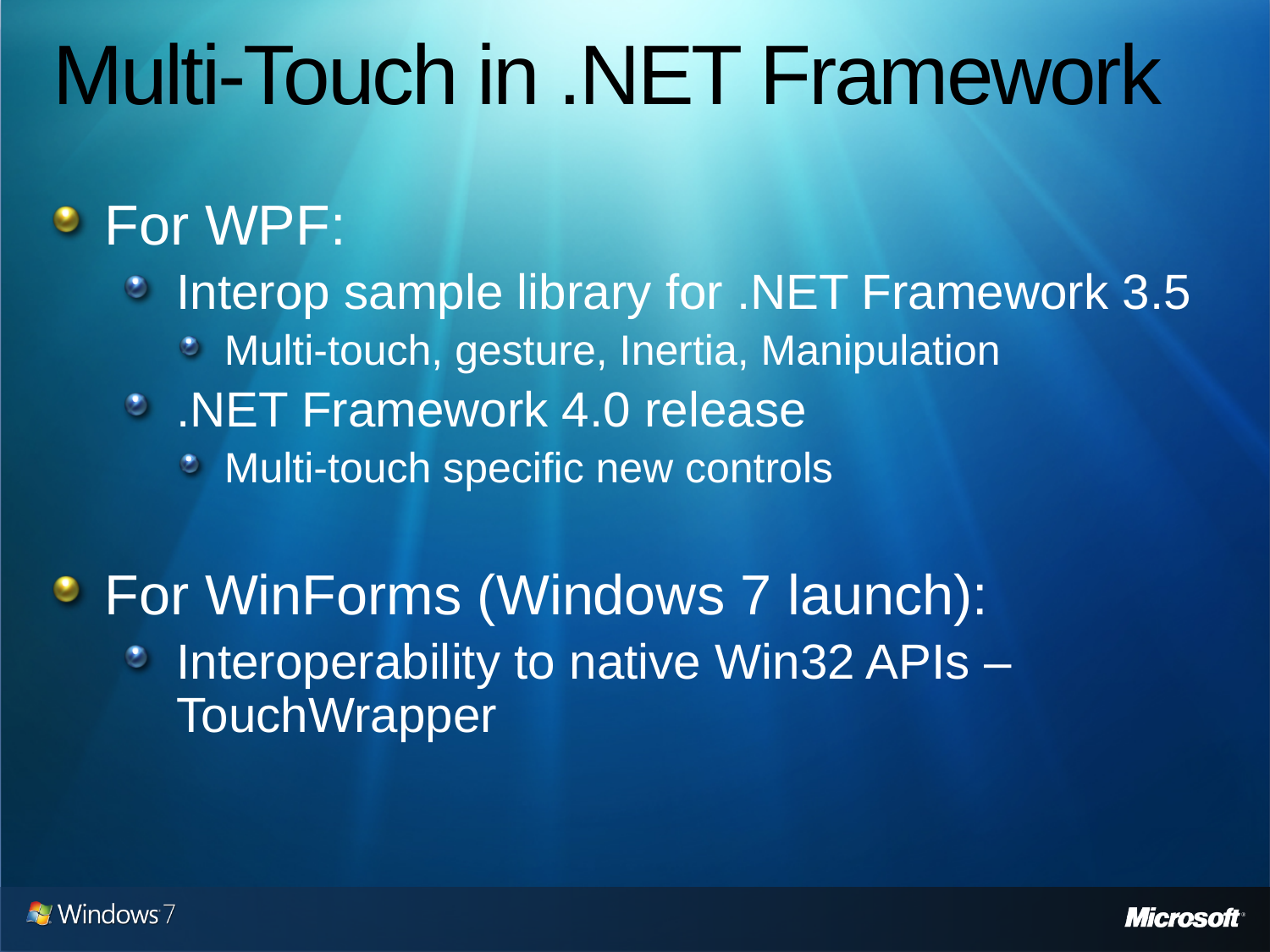

# Multi-Touch in .NET Framework
For WPF:
Interop sample library for .NET Framework 3.5
Multi-touch, gesture, Inertia, Manipulation
.NET Framework 4.0 release
Multi-touch specific new controls

For WinForms (Windows 7 launch):
Interoperability to native Win32 APIs – TouchWrapper